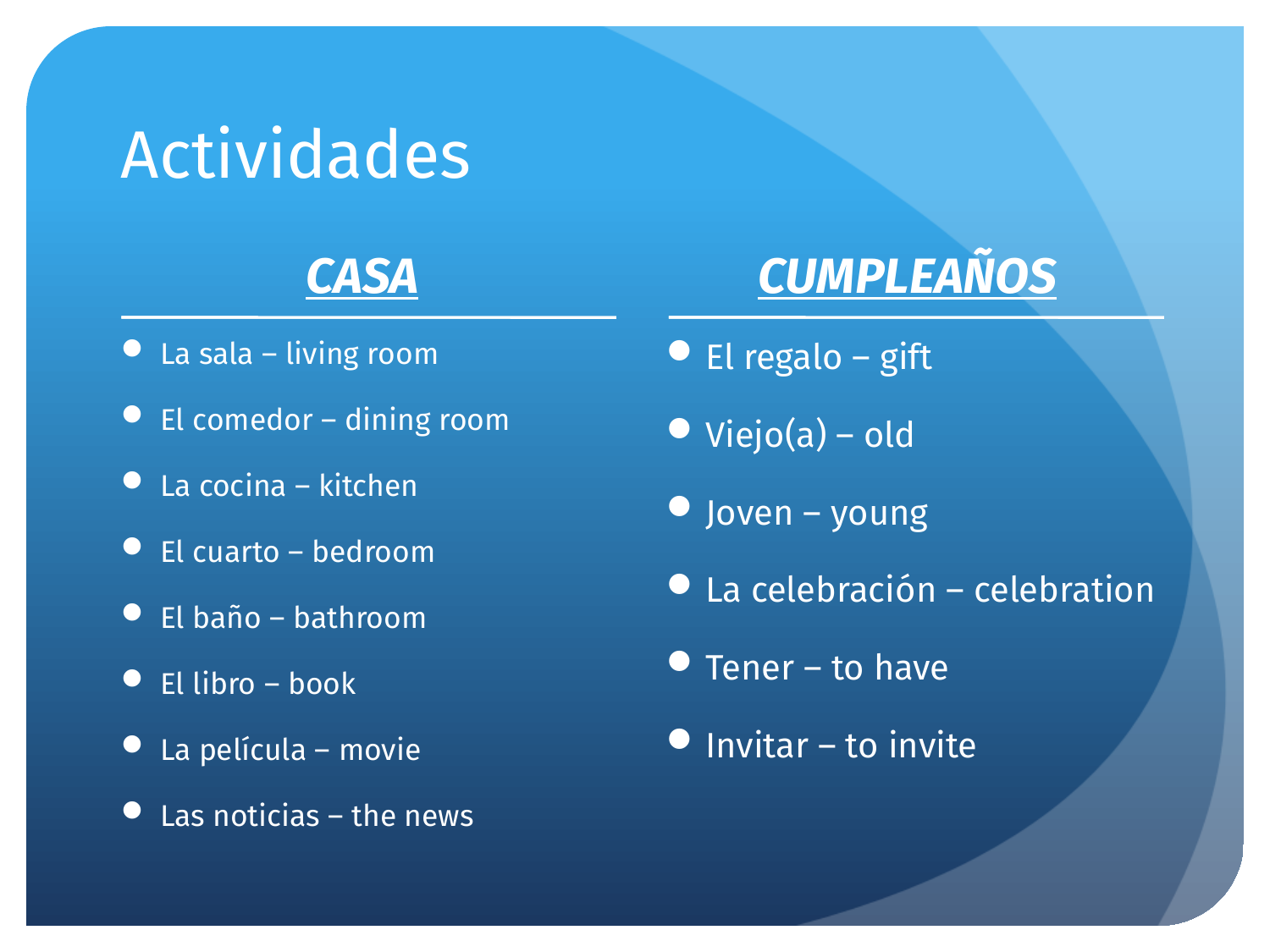

# Actividades
CASA
CUMPLEAÑOS
La sala – living room
El comedor – dining room
La cocina – kitchen
El cuarto – bedroom
El baño – bathroom
El libro – book
La película – movie
Las noticias – the news
El regalo – gift
Viejo(a) – old
Joven – young
La celebración – celebration
Tener – to have
Invitar – to invite